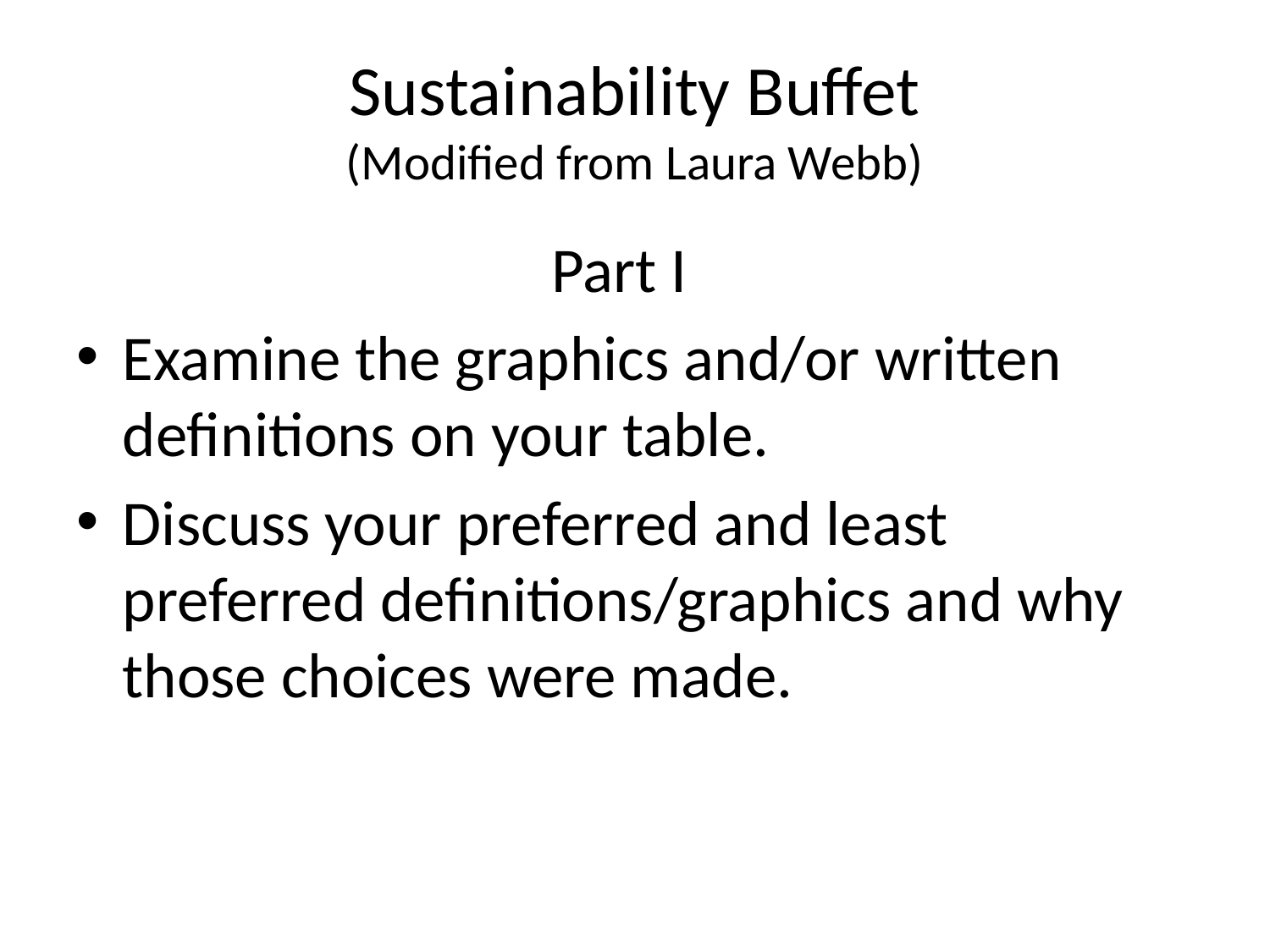

# Sustainability Buffet (Modified from Laura Webb)
                                 Part I
Examine the graphics and/or written definitions on your table.
Discuss your preferred and least preferred definitions/graphics and why those choices were made.